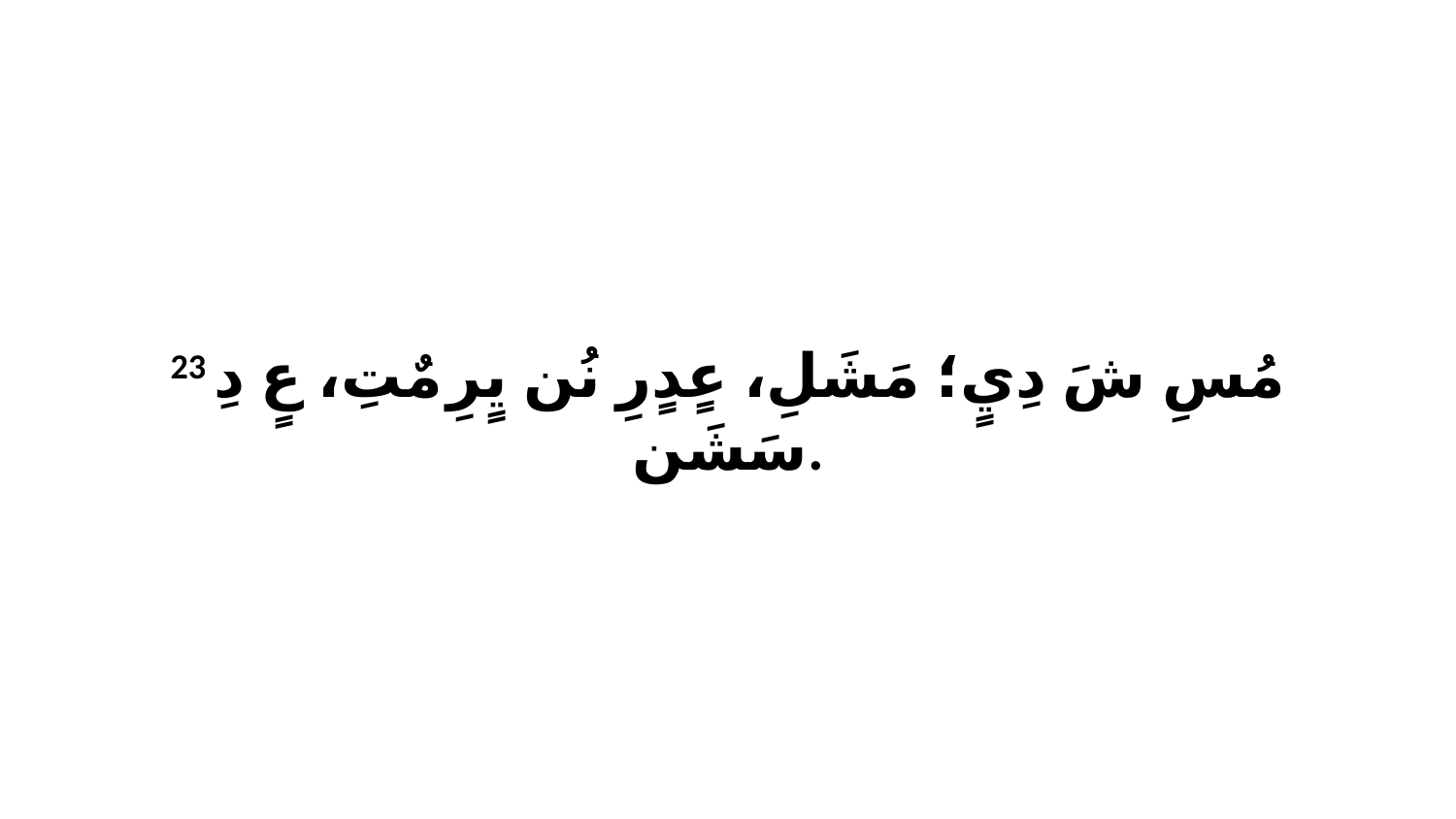

23 مُسِ شَ دِيٍ؛ مَشَلِ، عٍدٍرِ نُن يٍرِ مٌتِ، عٍ دِ سَشَن.